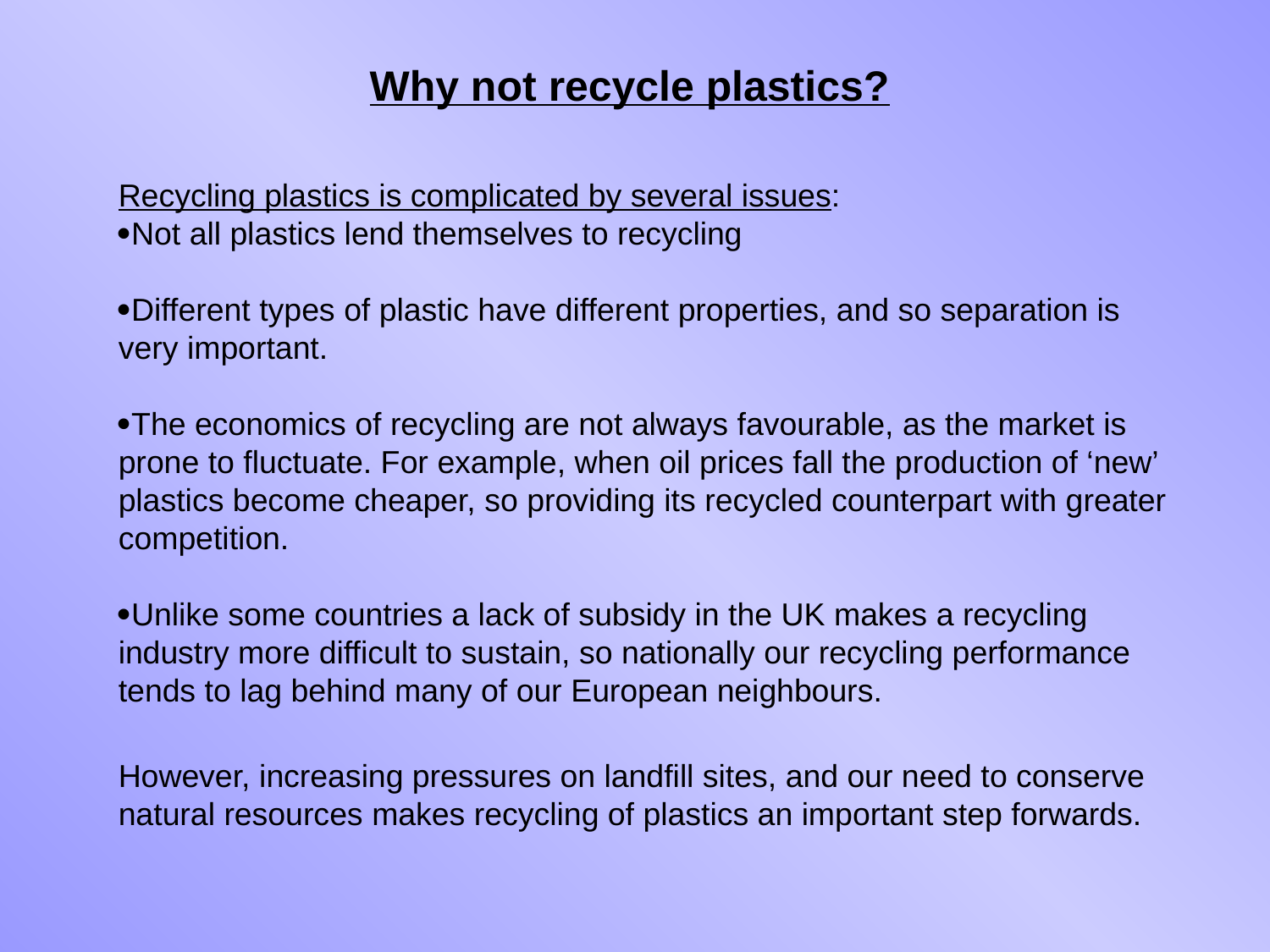

Why not recycle plastics?
Recycling plastics is complicated by several issues:
•Not all plastics lend themselves to recycling

•Different types of plastic have different properties, and so separation is very important.

•The economics of recycling are not always favourable, as the market is prone to fluctuate. For example, when oil prices fall the production of ‘new’ plastics become cheaper, so providing its recycled counterpart with greater competition.

•Unlike some countries a lack of subsidy in the UK makes a recycling industry more difficult to sustain, so nationally our recycling performance tends to lag behind many of our European neighbours.

However, increasing pressures on landfill sites, and our need to conserve natural resources makes recycling of plastics an important step forwards.